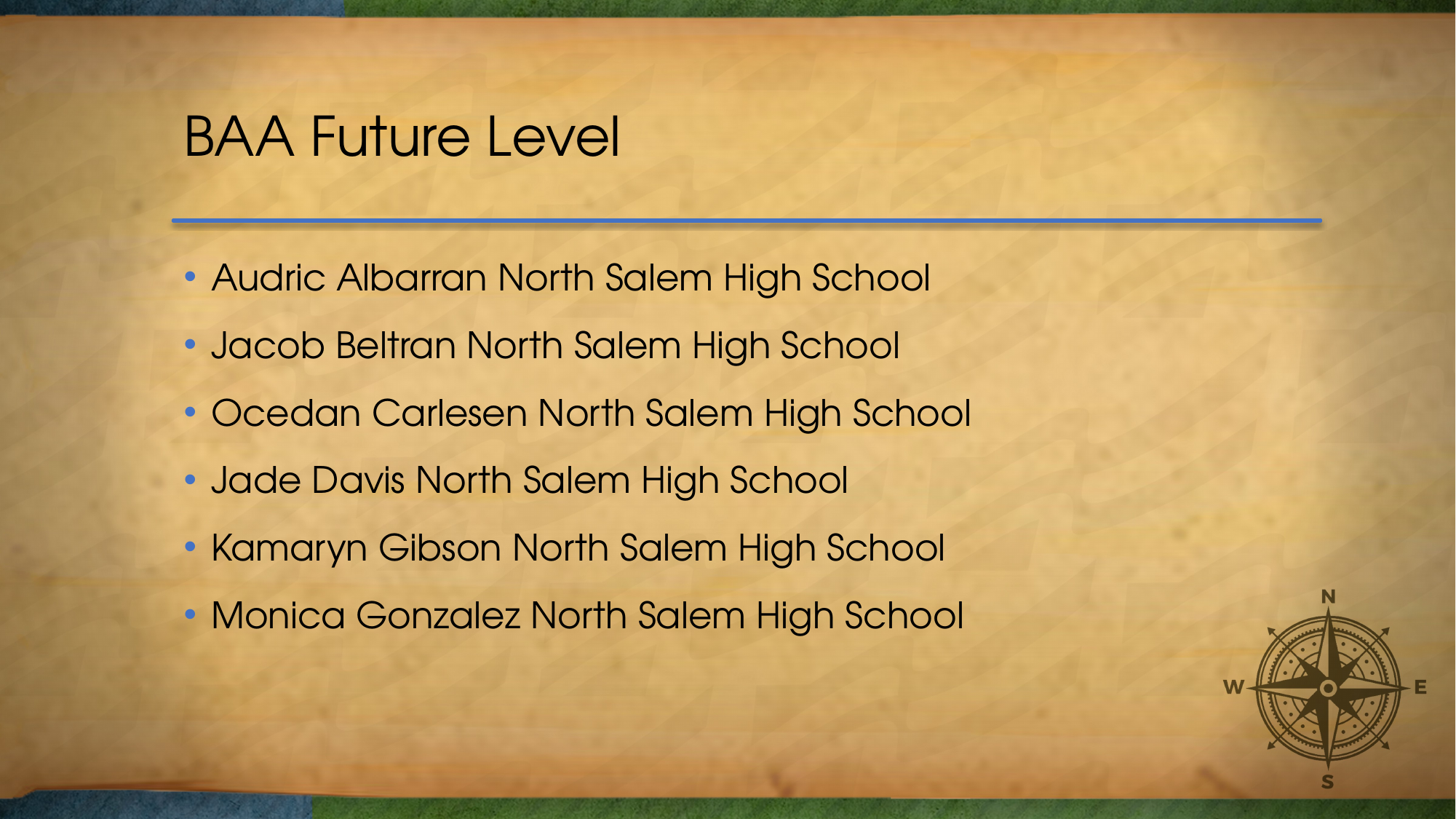

# BAA Future Level
Audric Albarran North Salem High School
Jacob Beltran North Salem High School
Ocedan Carlesen North Salem High School
Jade Davis North Salem High School
Kamaryn Gibson North Salem High School
Monica Gonzalez North Salem High School